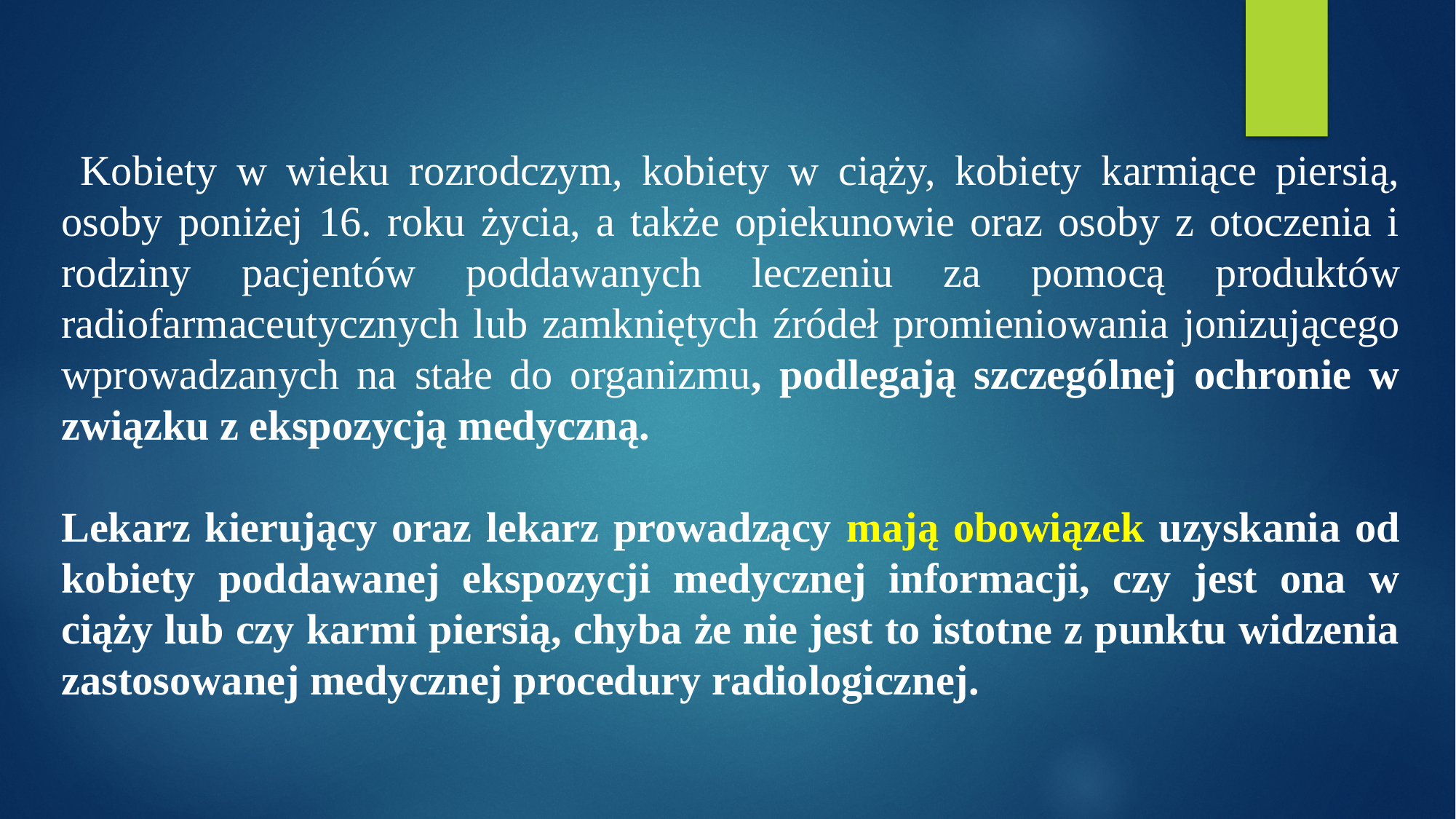

Kobiety w wieku rozrodczym, kobiety w ciąży, kobiety karmiące piersią, osoby poniżej 16. roku życia, a także opiekunowie oraz osoby z otoczenia i rodziny pacjentów poddawanych leczeniu za pomocą produktów radiofarmaceutycznych lub zamkniętych źródeł promieniowania jonizującego wprowadzanych na stałe do organizmu, podlegają szczególnej ochronie w związku z ekspozycją medyczną.

Lekarz kierujący oraz lekarz prowadzący mają obowiązek uzyskania od kobiety poddawanej ekspozycji medycznej informacji, czy jest ona w ciąży lub czy karmi piersią, chyba że nie jest to istotne z punktu widzenia zastosowanej medycznej procedury radiologicznej.